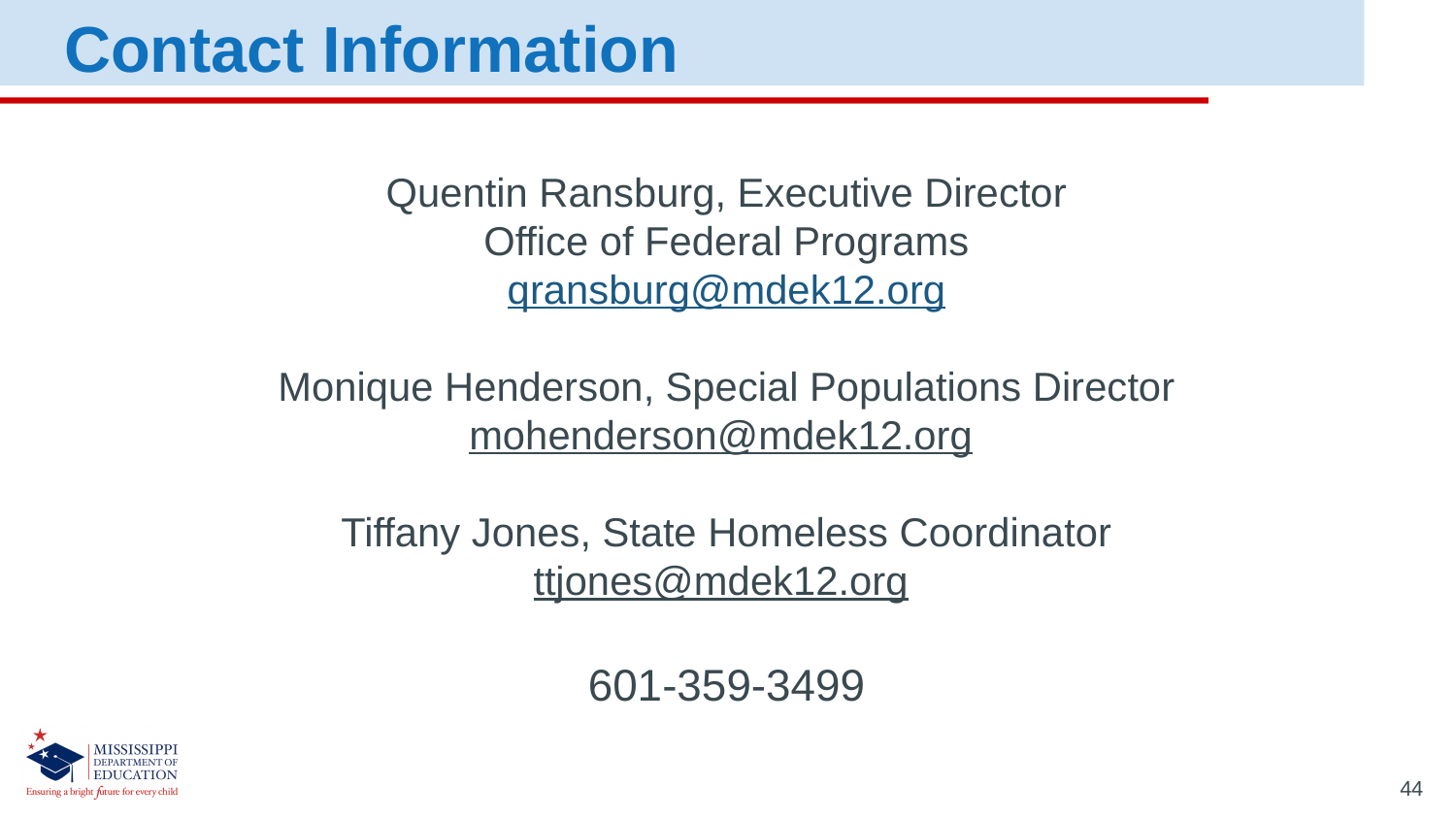

Contact Information
Quentin Ransburg, Executive Director
Office of Federal Programs
qransburg@mdek12.org

Monique Henderson, Special Populations Director
mohenderson@mdek12.org

Tiffany Jones, State Homeless Coordinator
ttjones@mdek12.org

601-359-3499
44